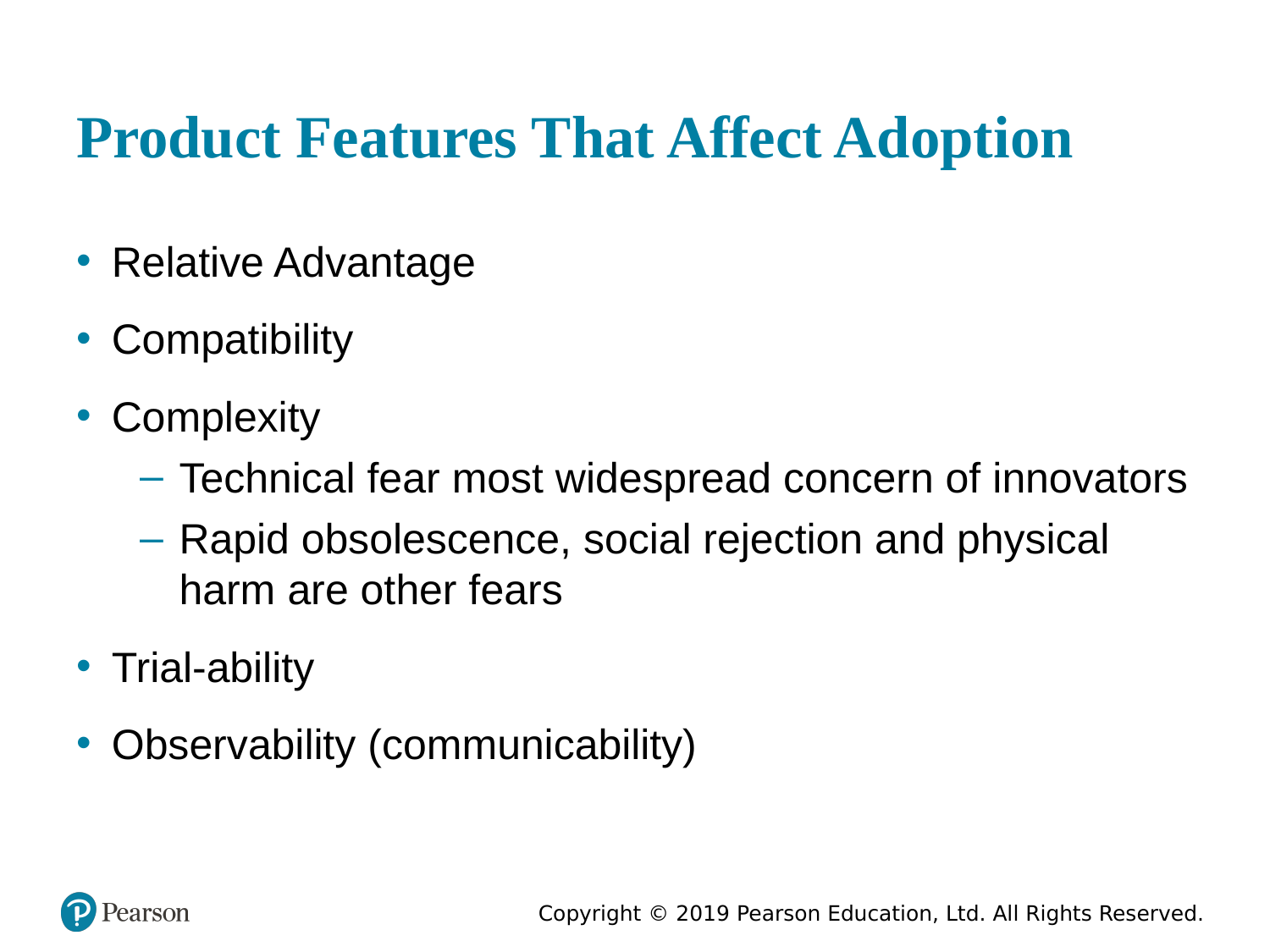

# Product Features That Affect Adoption
Relative Advantage
Compatibility
Complexity
Technical fear most widespread concern of innovators
Rapid obsolescence, social rejection and physical harm are other fears
Trial-ability
Observability (communicability)